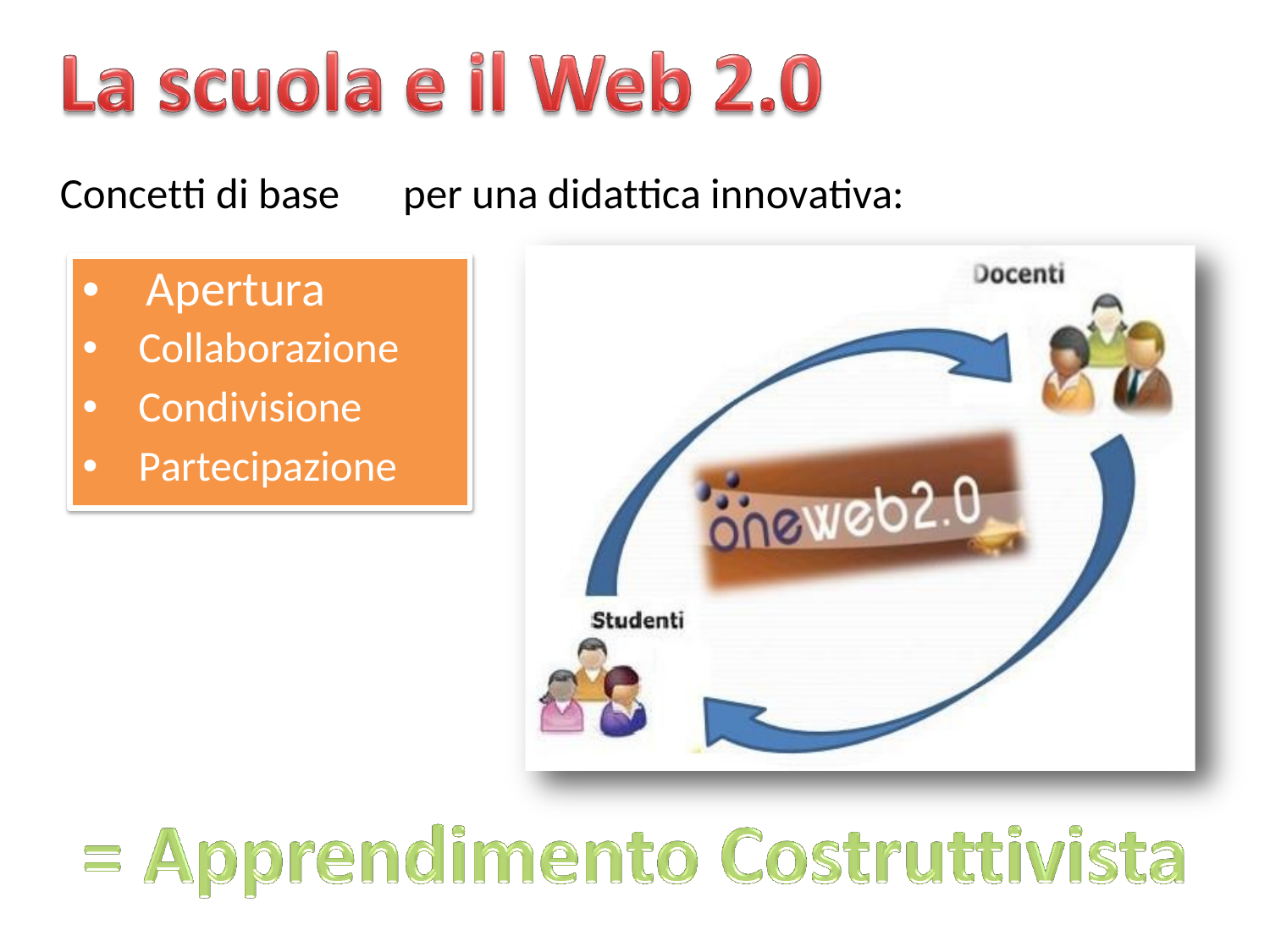

Concetti di base
per una didattica innovativa:

•   Apertura
•   Collaborazione
•   Condivisione
•   Partecipazione